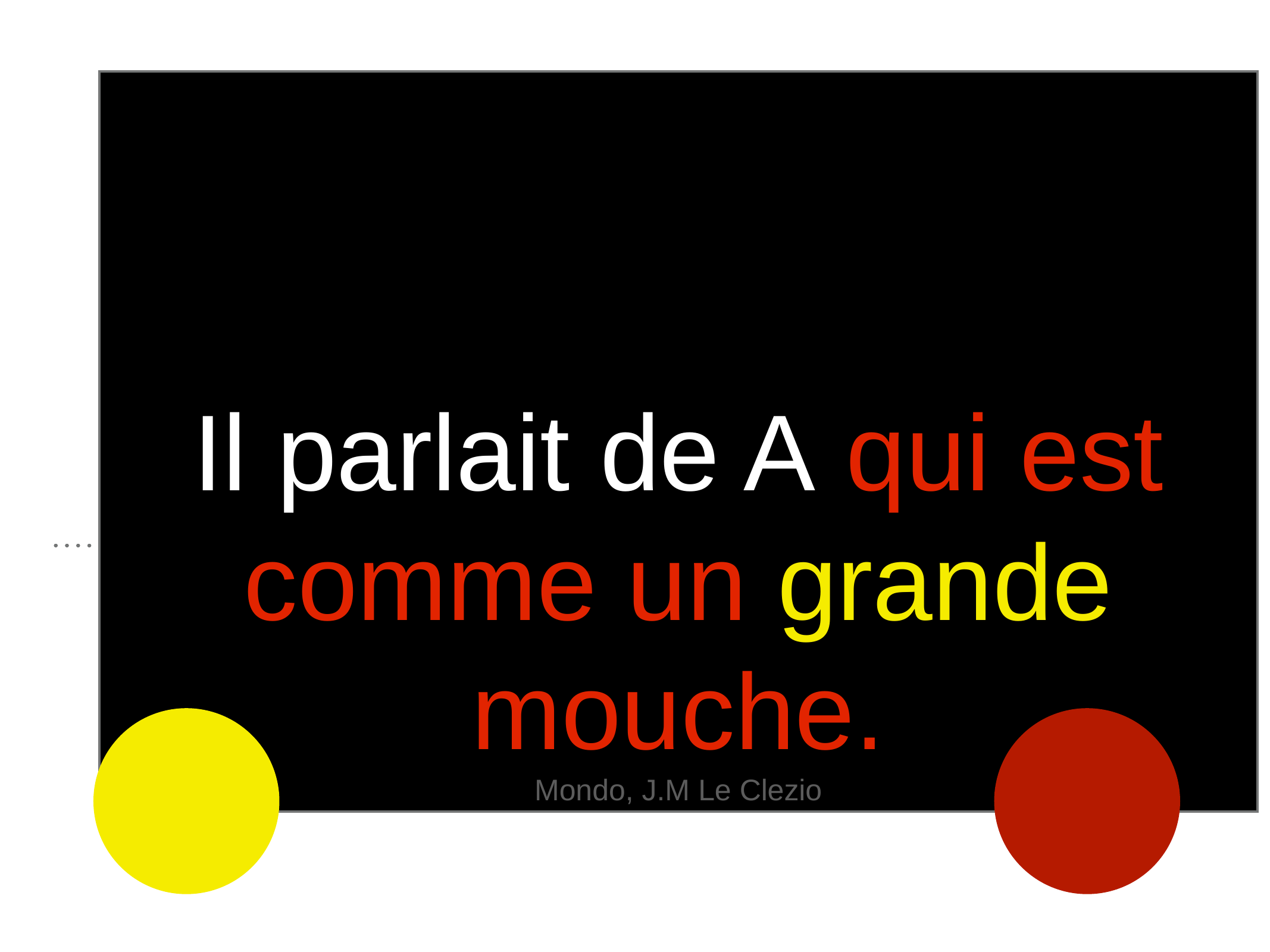

# Il parlait de A qui est comme un grande mouche.
Mondo, J.M Le Clezio